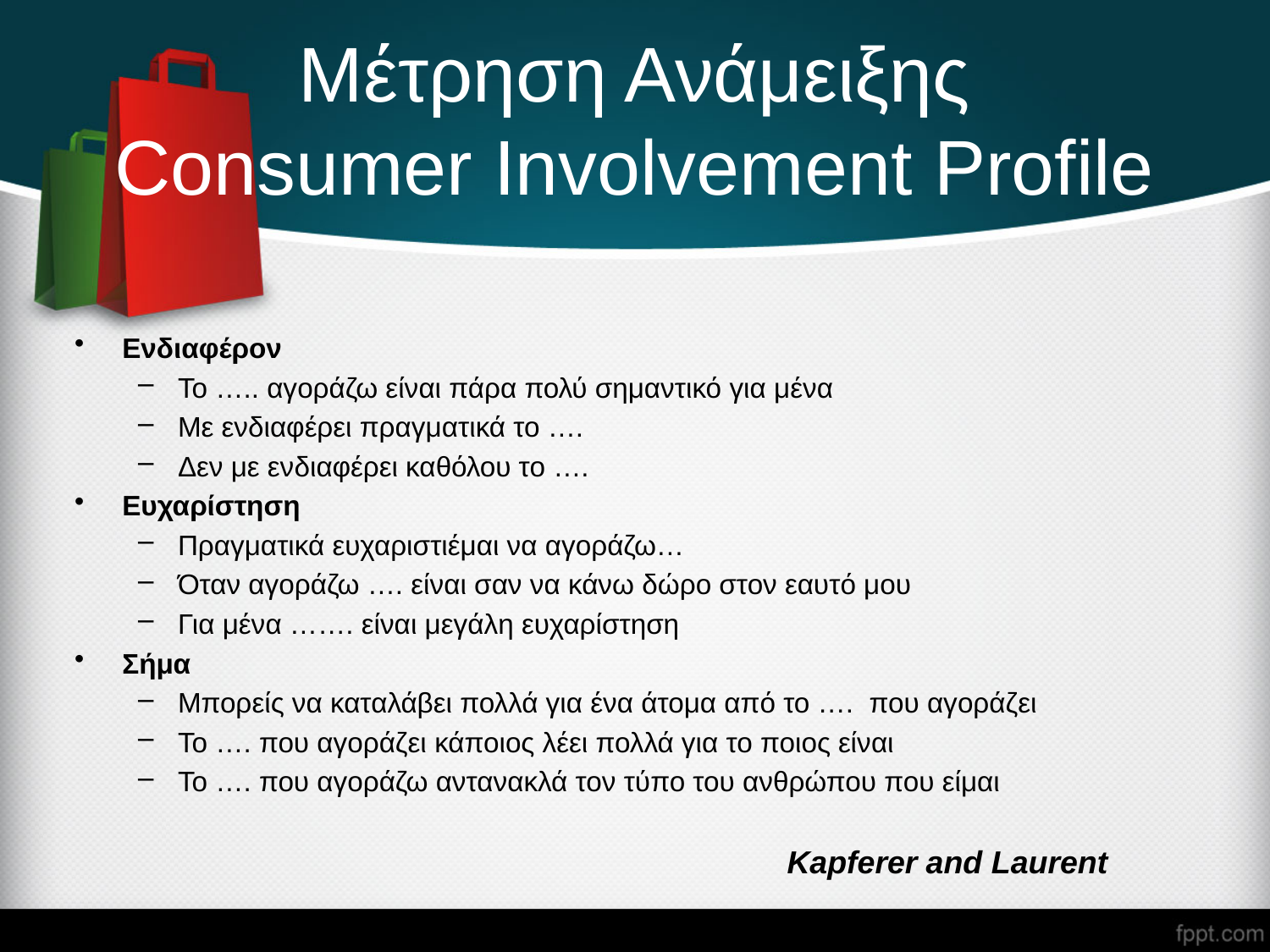

# Μέτρηση Ανάμειξης Consumer Involvement Profile
Ενδιαφέρον
Το ….. αγοράζω είναι πάρα πολύ σημαντικό για μένα
Με ενδιαφέρει πραγματικά το ….
Δεν με ενδιαφέρει καθόλου το ….
Ευχαρίστηση
Πραγματικά ευχαριστιέμαι να αγοράζω…
Όταν αγοράζω …. είναι σαν να κάνω δώρο στον εαυτό μου
Για μένα ……. είναι μεγάλη ευχαρίστηση
Σήμα
Μπορείς να καταλάβει πολλά για ένα άτομα από το ….  που αγοράζει
Το …. που αγοράζει κάποιος λέει πολλά για το ποιος είναι
Το …. που αγοράζω αντανακλά τον τύπο του ανθρώπου που είμαι

Kapferer and Laurent